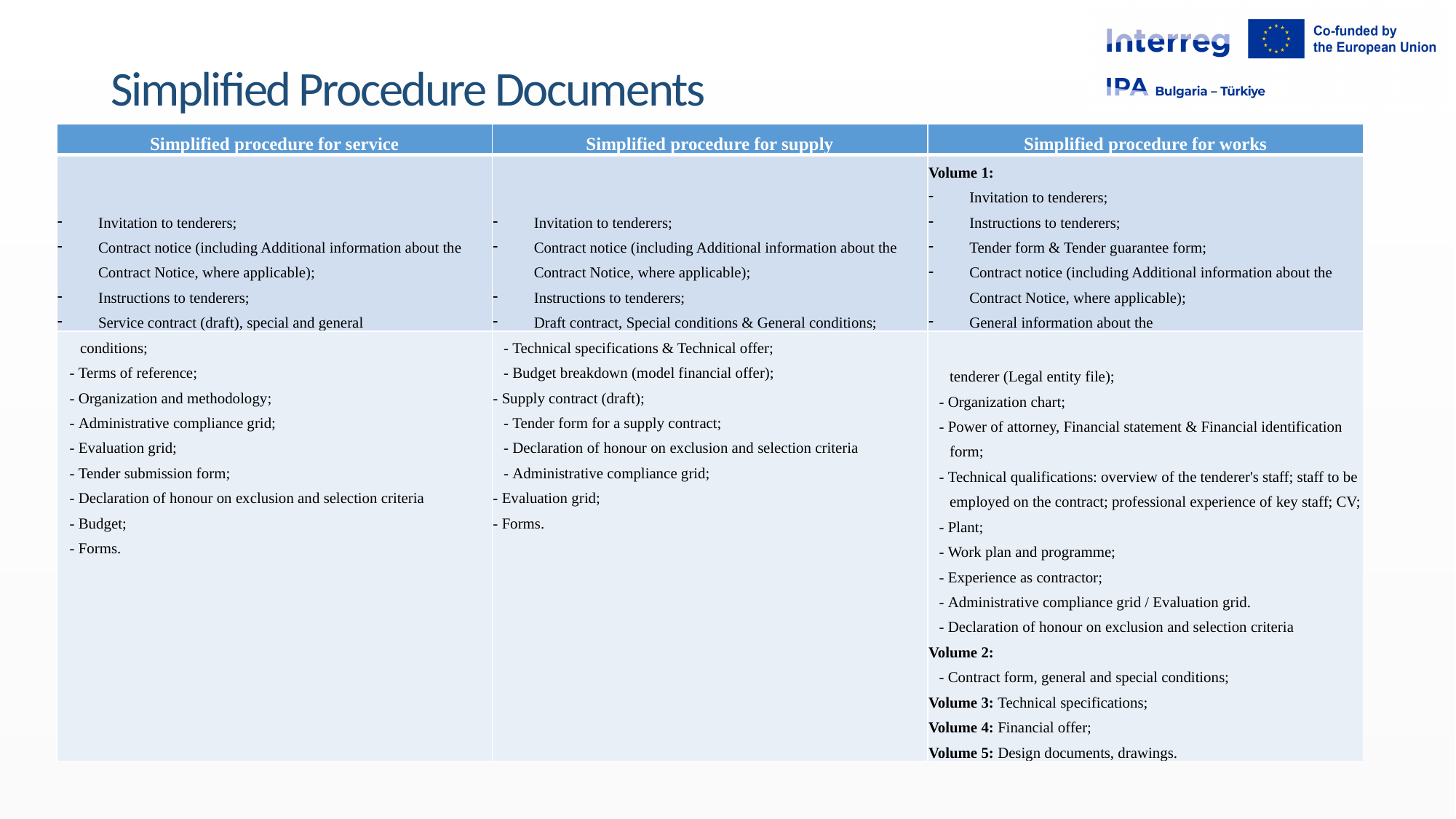

# Simplified Procedure Documents
| Simplified procedure for service | Simplified procedure for supply | Simplified procedure for works |
| --- | --- | --- |
| Invitation to tenderers; Contract notice (including Additional information about the Contract Notice, where applicable); Instructions to tenderers; Service contract (draft), special and general | Invitation to tenderers; Contract notice (including Additional information about the Contract Notice, where applicable); Instructions to tenderers; Draft contract, Special conditions & General conditions; | Volume 1: Invitation to tenderers; Instructions to tenderers; Tender form & Tender guarantee form; Contract notice (including Additional information about the Contract Notice, where applicable); General information about the |
| conditions; - Terms of reference; - Organization and methodology; - Administrative compliance grid; - Evaluation grid; - Tender submission form; - Declaration of honour on exclusion and selection criteria - Budget; - Forms. | - Technical specifications & Technical offer; - Budget breakdown (model financial offer); - Supply contract (draft); - Tender form for a supply contract; - Declaration of honour on exclusion and selection criteria - Administrative compliance grid; - Evaluation grid; - Forms. | tenderer (Legal entity file); - Organization chart; - Power of attorney, Financial statement & Financial identification form; - Technical qualifications: overview of the tenderer's staff; staff to be employed on the contract; professional experience of key staff; CV; - Plant; - Work plan and programme; - Experience as contractor; - Administrative compliance grid / Evaluation grid. - Declaration of honour on exclusion and selection criteria Volume 2: - Contract form, general and special conditions; Volume 3: Technical specifications; Volume 4: Financial offer; Volume 5: Design documents, drawings. |